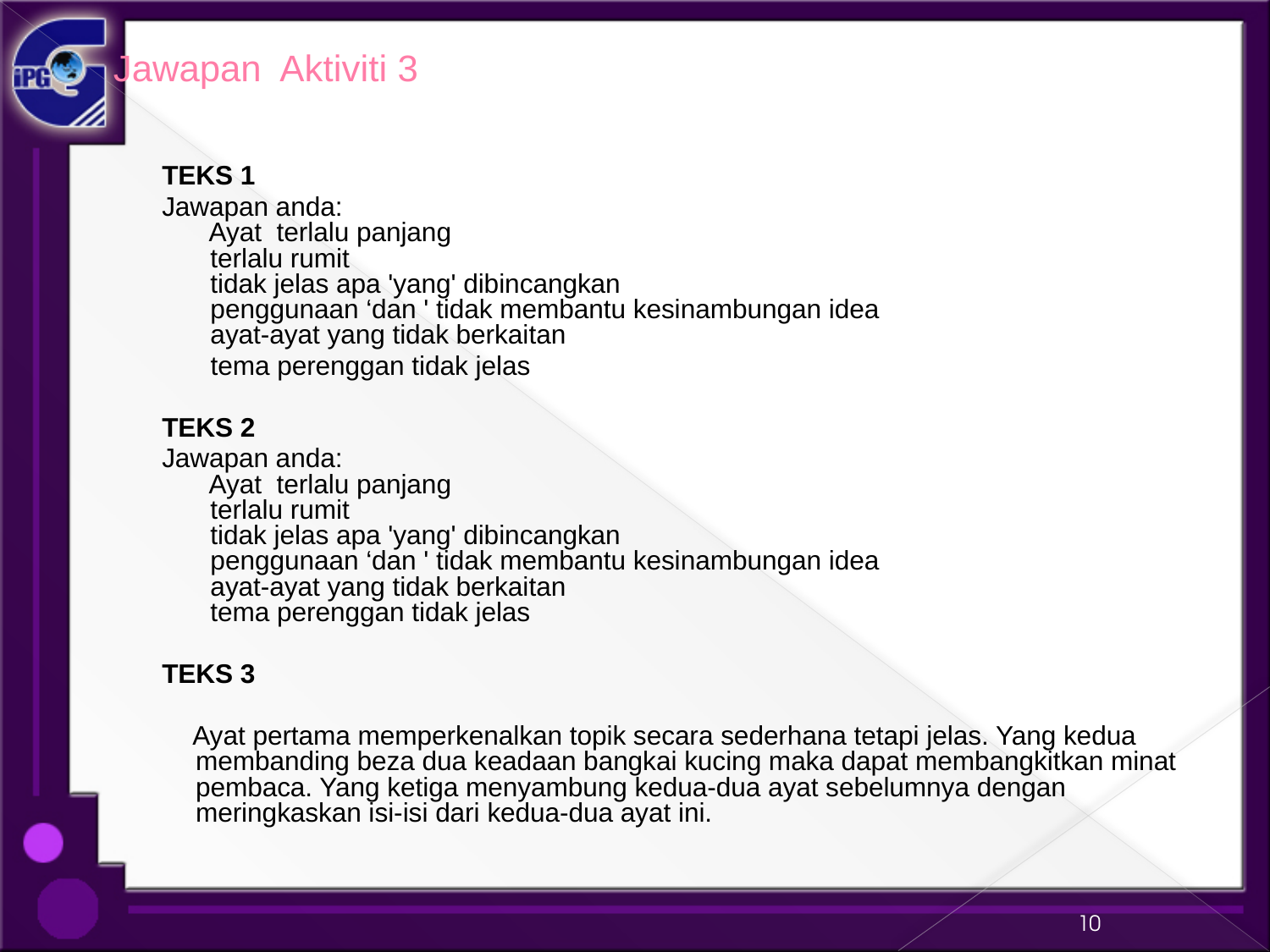

# Jawapan  Aktiviti 3
TEKS 1
Jawapan anda:
  Ayat  terlalu panjang
  terlalu rumit
  tidak jelas apa 'yang' dibincangkan
  penggunaan ‘dan ' tidak membantu kesinambungan idea
  ayat-ayat yang tidak berkaitan
	  tema perenggan tidak jelas

TEKS 2
Jawapan anda:
  Ayat  terlalu panjang
  terlalu rumit
  tidak jelas apa 'yang' dibincangkan
  penggunaan ‘dan ' tidak membantu kesinambungan idea
  ayat-ayat yang tidak berkaitan
  tema perenggan tidak jelas

TEKS 3

Ayat pertama memperkenalkan topik secara sederhana tetapi jelas. Yang kedua membanding beza dua keadaan bangkai kucing maka dapat membangkitkan minat pembaca. Yang ketiga menyambung kedua-dua ayat sebelumnya dengan meringkaskan isi-isi dari kedua-dua ayat ini.

10